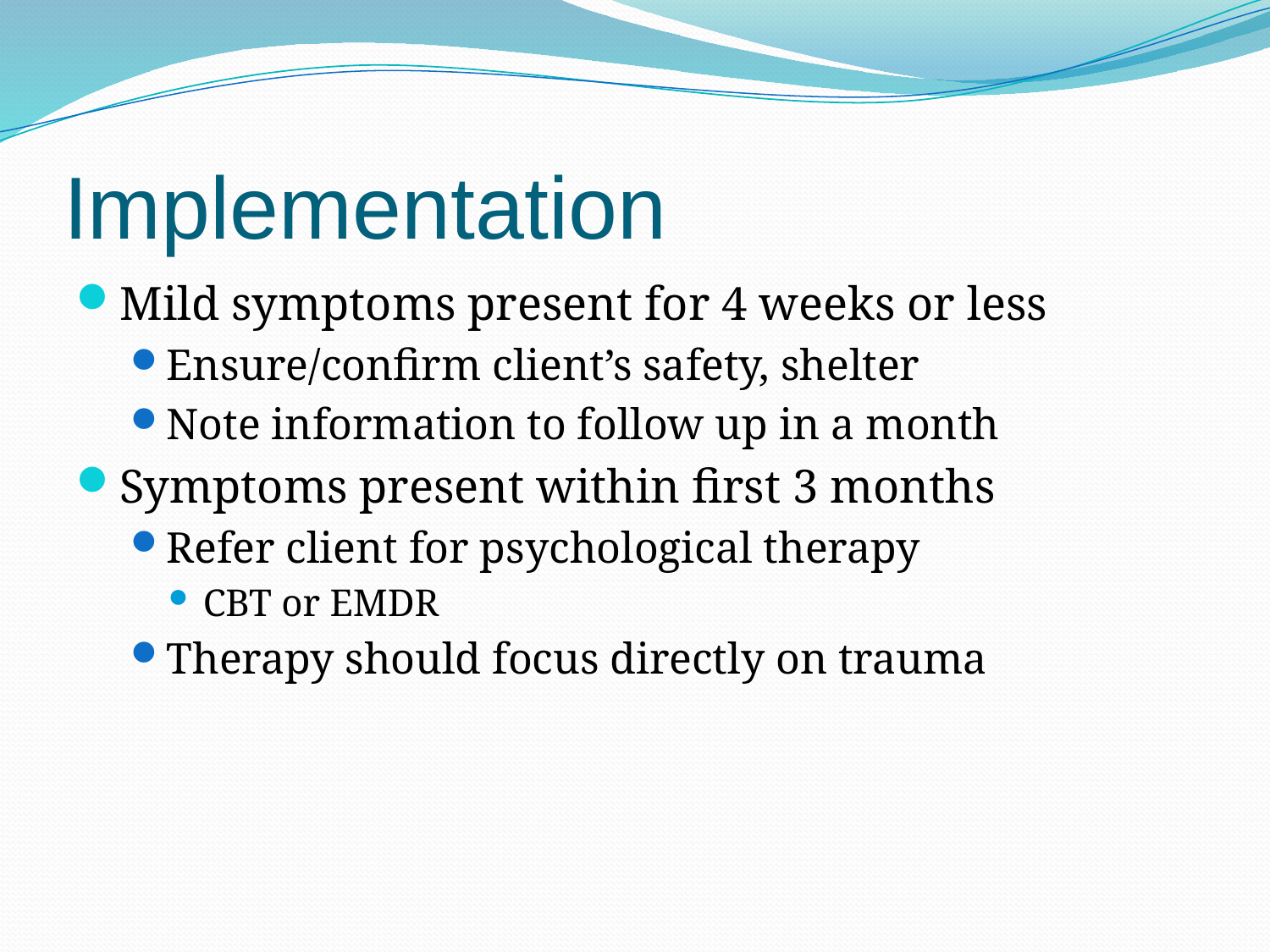

Implementation
Mild symptoms present for 4 weeks or less
Ensure/confirm client’s safety, shelter
Note information to follow up in a month
Symptoms present within first 3 months
Refer client for psychological therapy
CBT or EMDR
Therapy should focus directly on trauma